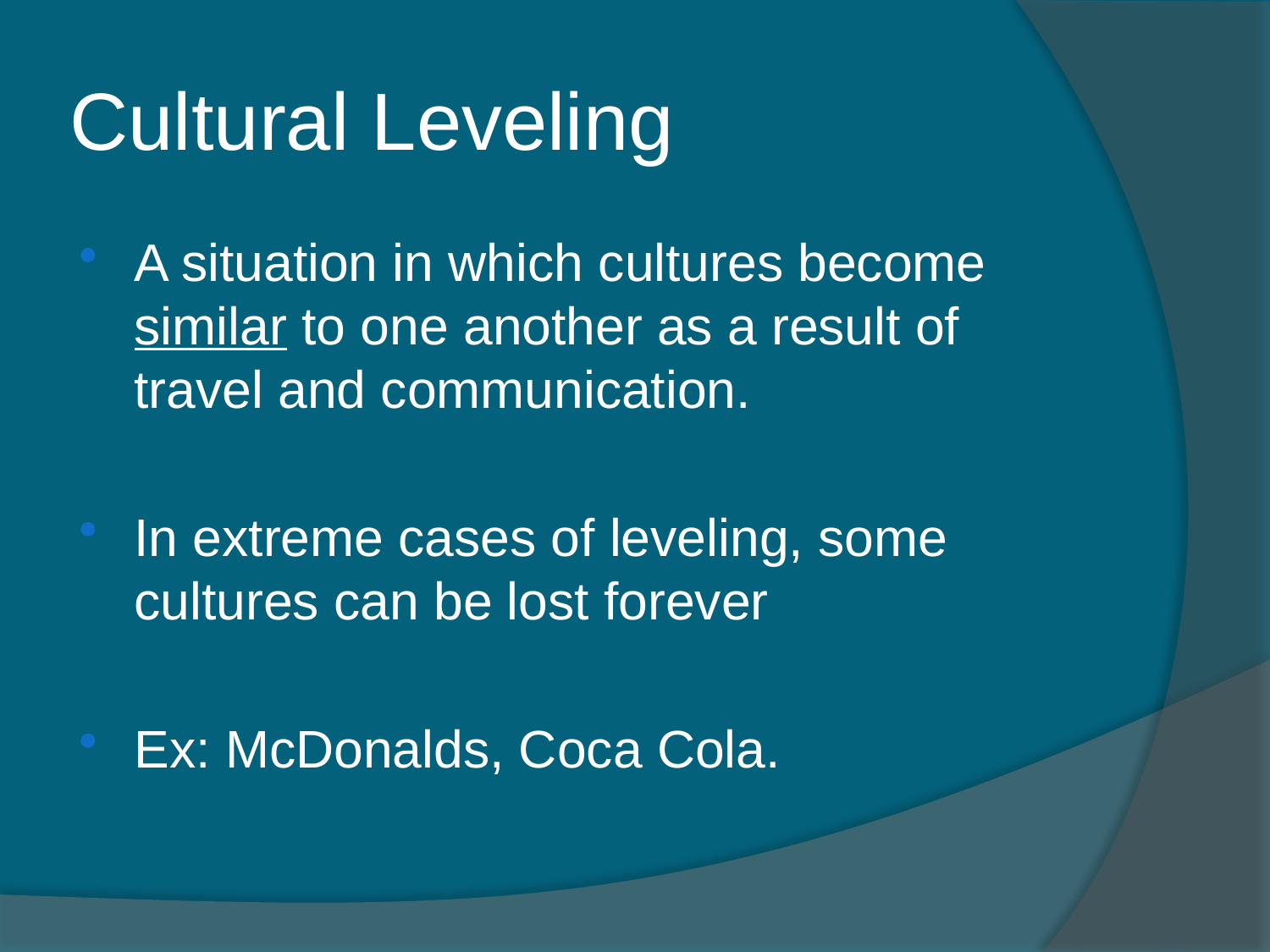

# Cultural Leveling
A situation in which cultures become similar to one another as a result of travel and communication.

In extreme cases of leveling, some cultures can be lost forever

Ex: McDonalds, Coca Cola.